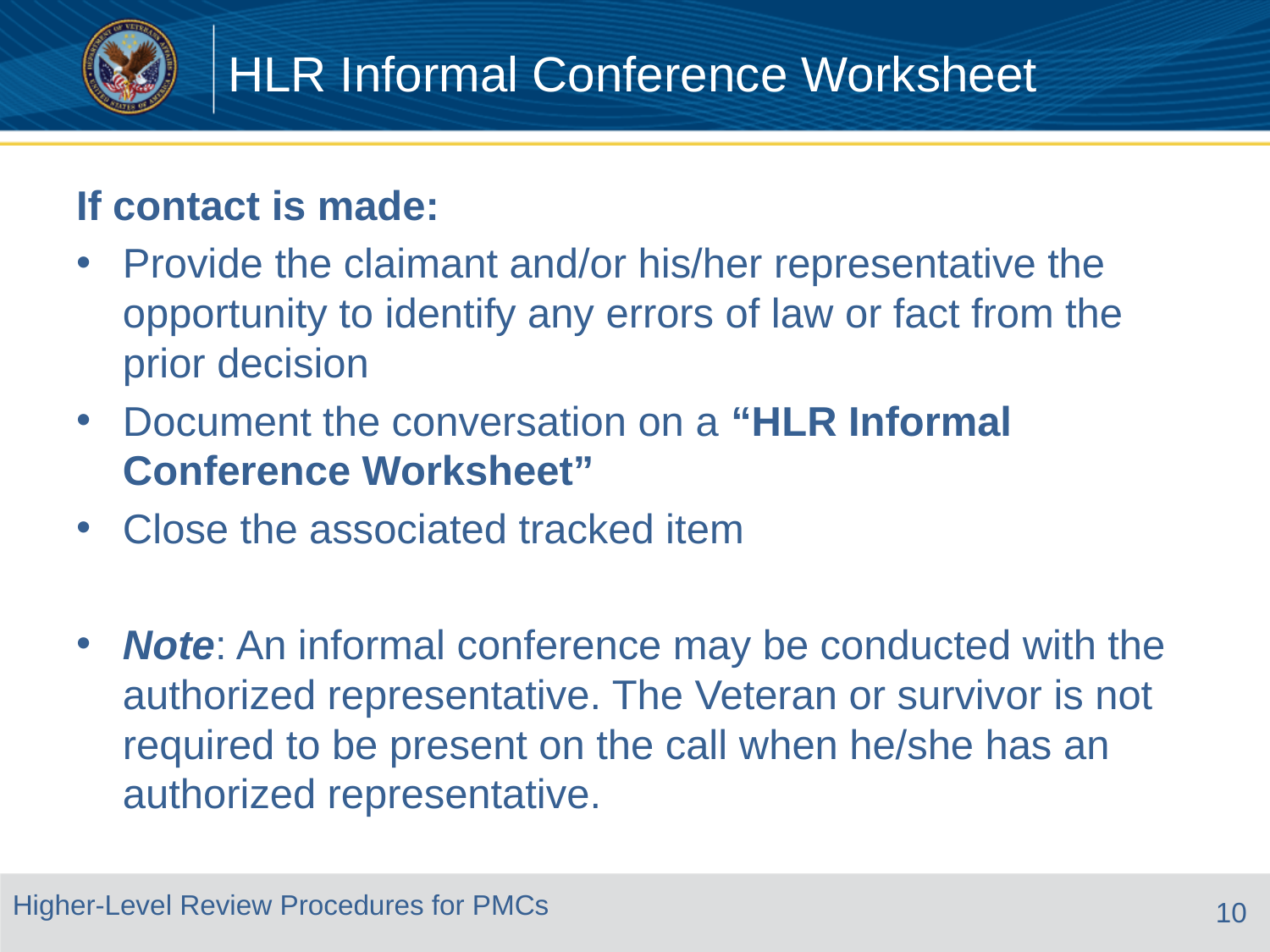

# HLR Informal Conference Worksheet
If contact is made:
Provide the claimant and/or his/her representative the opportunity to identify any errors of law or fact from the prior decision
Document the conversation on a “HLR Informal Conference Worksheet”
Close the associated tracked item

Note: An informal conference may be conducted with the authorized representative. The Veteran or survivor is not required to be present on the call when he/she has an authorized representative.

10